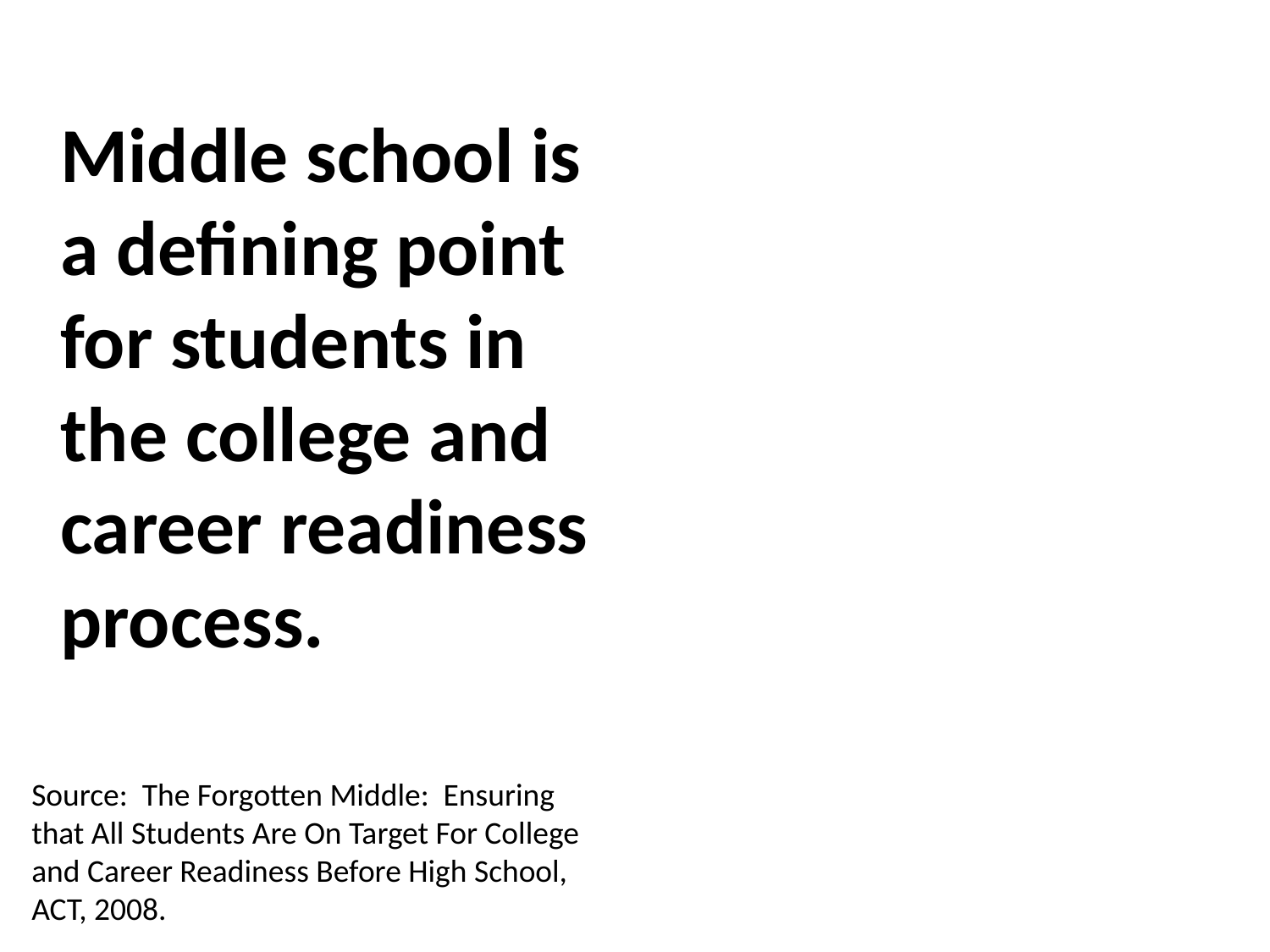

Middle school is a defining point for students in the college and career readiness process.
Source:  The Forgotten Middle:  Ensuring that All Students Are On Target For College and Career Readiness Before High School, ACT, 2008.